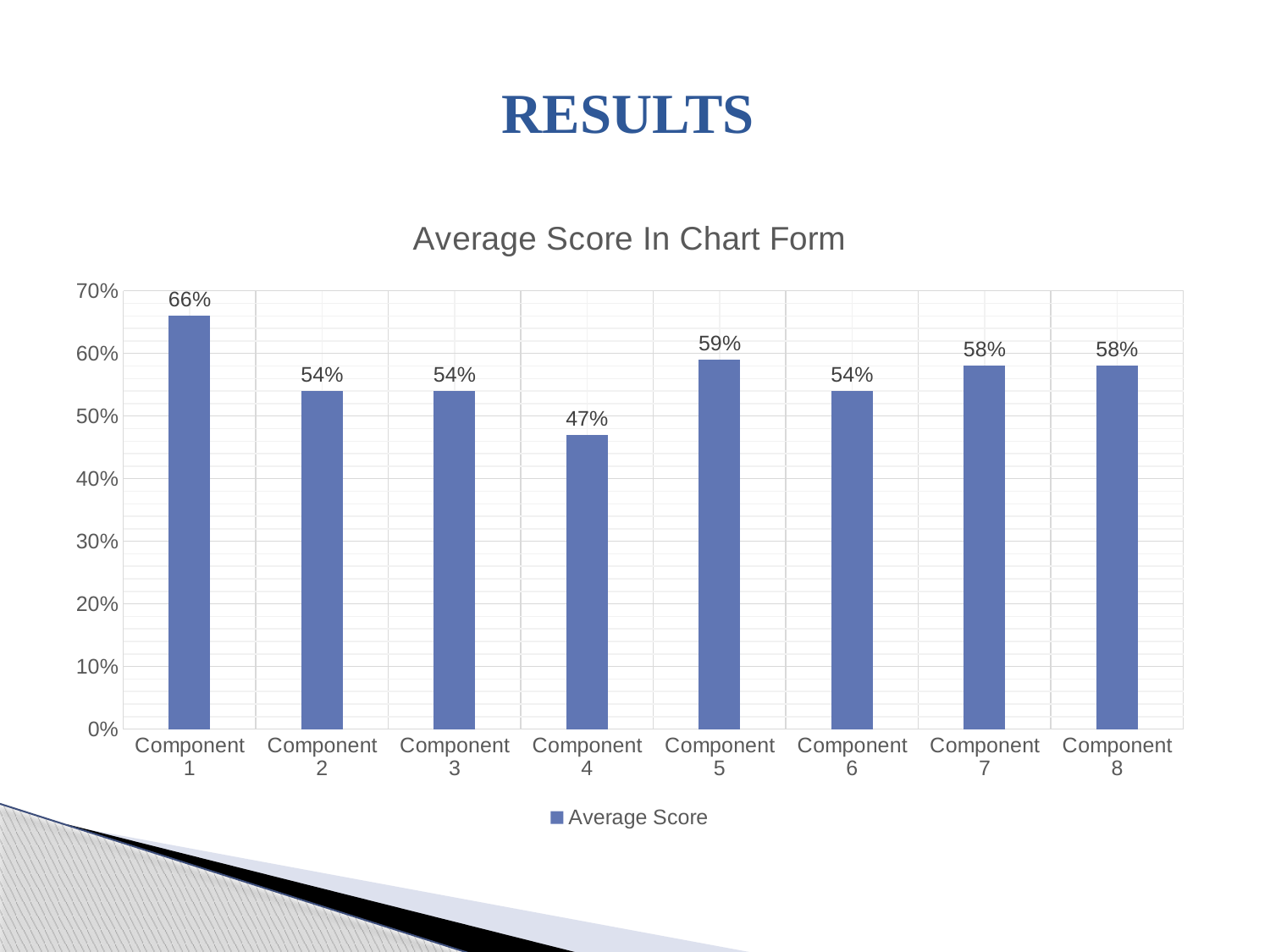

# RESULTS

### Chart: Average Score In Chart Form

| Category | Average Score |
|---|---|
| Component 1 | 0.66 |
| Component 2 | 0.54 |
| Component 3 | 0.54 |
| Component 4 | 0.47 |
| Component 5 | 0.59 |
| Component 6 | 0.54 |
| Component 7 | 0.58 |
| Component 8 | 0.58 |